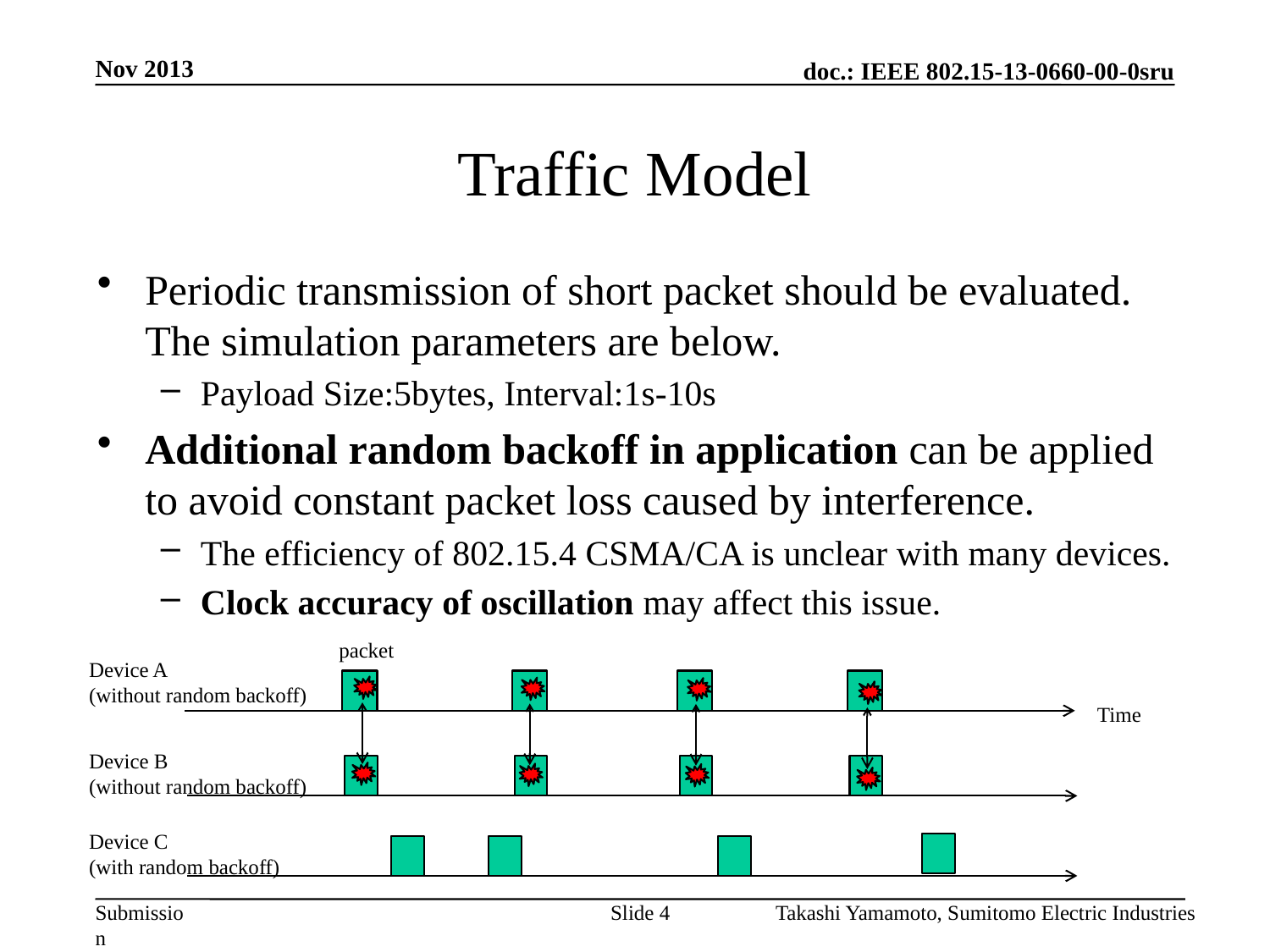

Nov 2013
# Traffic Model
Periodic transmission of short packet should be evaluated. The simulation parameters are below.
Payload Size:5bytes, Interval:1s-10s
Additional random backoff in application can be applied to avoid constant packet loss caused by interference.
The efficiency of 802.15.4 CSMA/CA is unclear with many devices.
Clock accuracy of oscillation may affect this issue.
packet
Device A
(without random backoff)

Time
Device B
(without random backoff)

Device C
(with random backoff)

Slide 4
Takashi Yamamoto, Sumitomo Electric Industries